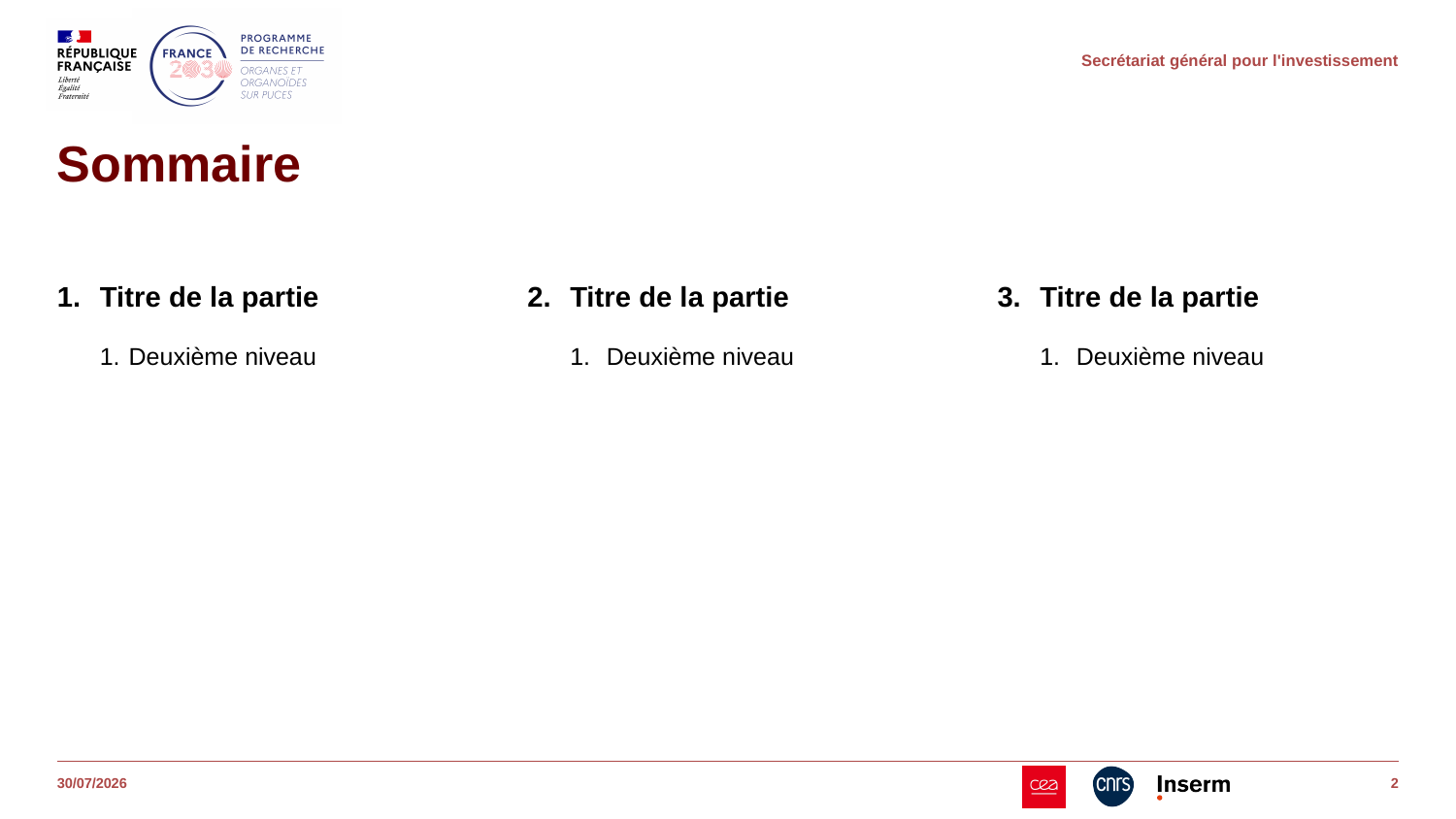

Secrétariat général pour l'investissement
# Sommaire
Titre de la partie
Deuxième niveau
Titre de la partie
Deuxième niveau
Titre de la partie
Deuxième niveau
30/07/2026
2